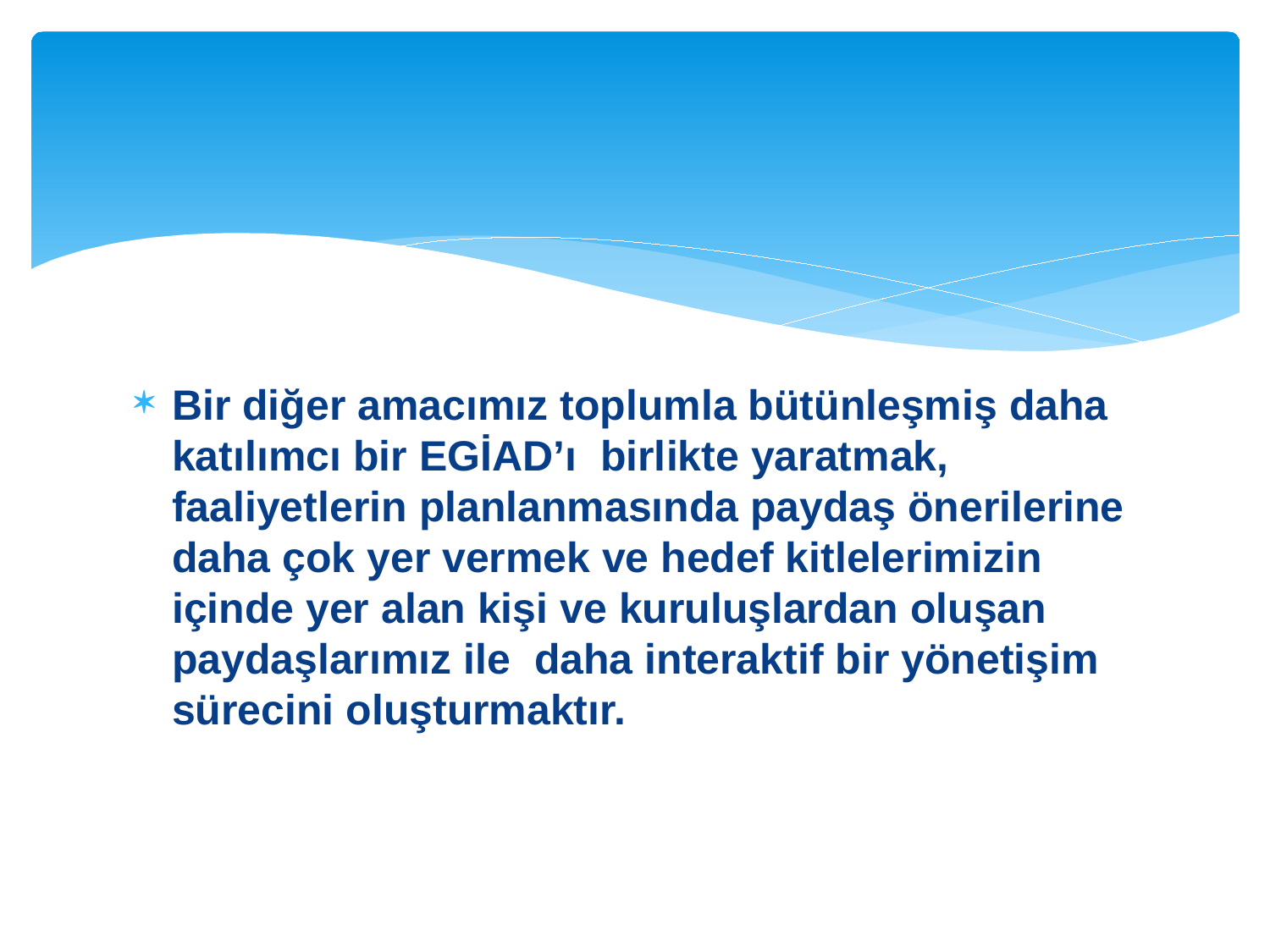

#
Bir diğer amacımız toplumla bütünleşmiş daha katılımcı bir EGİAD’ı  birlikte yaratmak, faaliyetlerin planlanmasında paydaş önerilerine daha çok yer vermek ve hedef kitlelerimizin içinde yer alan kişi ve kuruluşlardan oluşan paydaşlarımız ile  daha interaktif bir yönetişim sürecini oluşturmaktır.